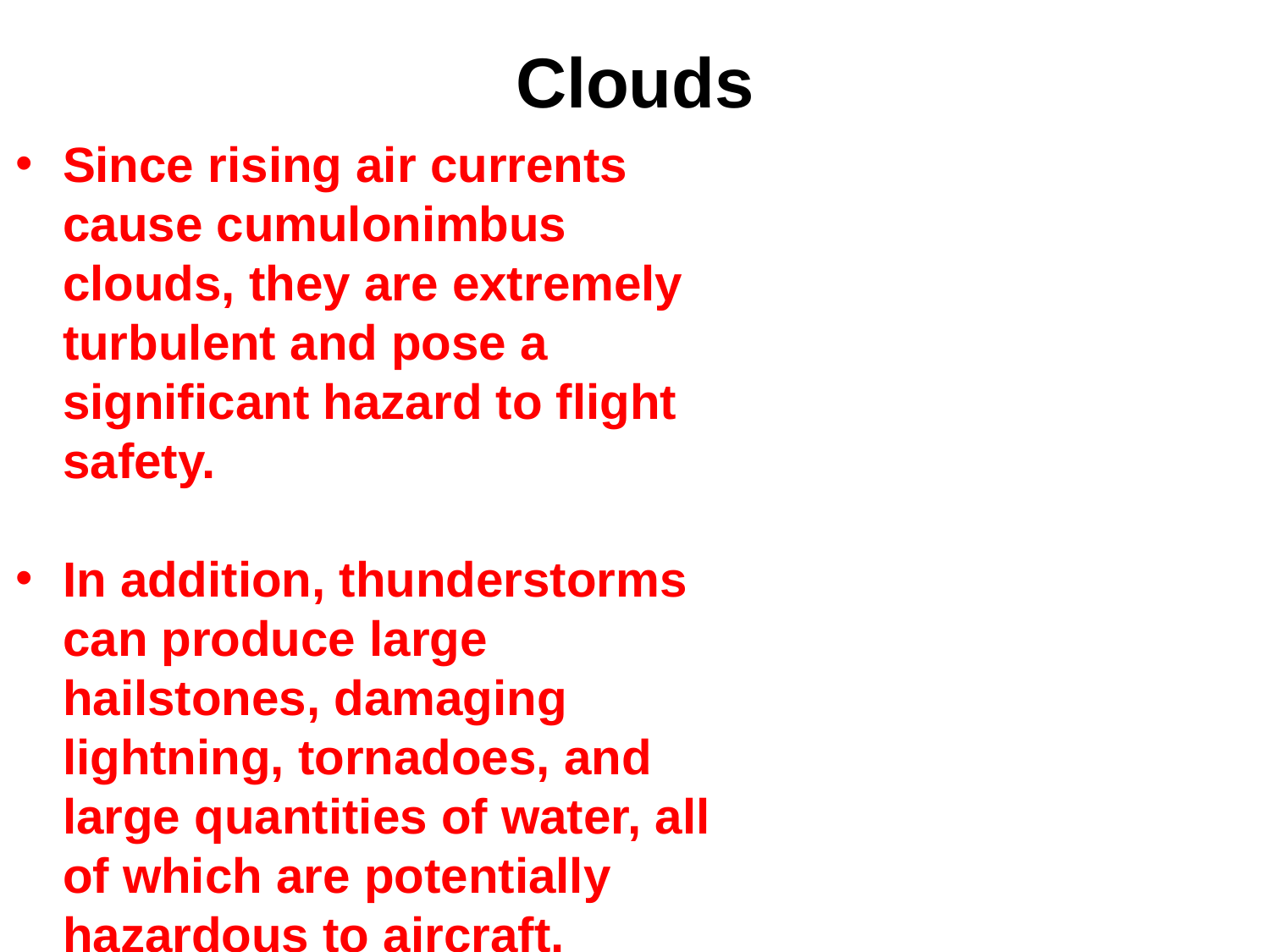

# Clouds
Since rising air currents cause cumulonimbus clouds, they are extremely turbulent and pose a significant hazard to flight safety.

In addition, thunderstorms can produce large hailstones, damaging lightning, tornadoes, and large quantities of water, all of which are potentially hazardous to aircraft.